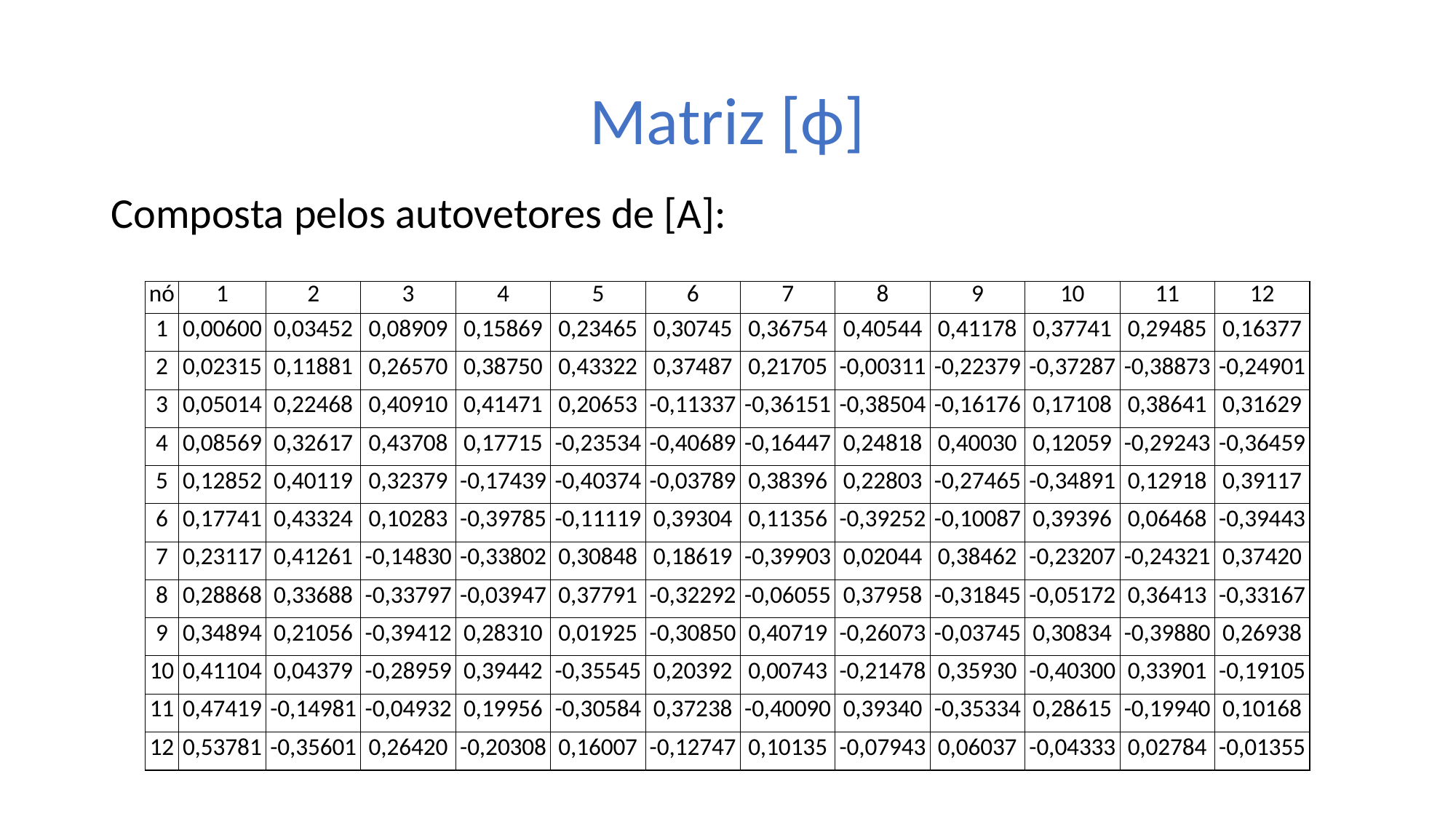

# Matriz [ϕ]
Composta pelos autovetores de [A]:

| nó | 1 | 2 | 3 | 4 | 5 | 6 | 7 | 8 | 9 | 10 | 11 | 12 |
| --- | --- | --- | --- | --- | --- | --- | --- | --- | --- | --- | --- | --- |
| 1 | 0,00600 | 0,03452 | 0,08909 | 0,15869 | 0,23465 | 0,30745 | 0,36754 | 0,40544 | 0,41178 | 0,37741 | 0,29485 | 0,16377 |
| 2 | 0,02315 | 0,11881 | 0,26570 | 0,38750 | 0,43322 | 0,37487 | 0,21705 | -0,00311 | -0,22379 | -0,37287 | -0,38873 | -0,24901 |
| 3 | 0,05014 | 0,22468 | 0,40910 | 0,41471 | 0,20653 | -0,11337 | -0,36151 | -0,38504 | -0,16176 | 0,17108 | 0,38641 | 0,31629 |
| 4 | 0,08569 | 0,32617 | 0,43708 | 0,17715 | -0,23534 | -0,40689 | -0,16447 | 0,24818 | 0,40030 | 0,12059 | -0,29243 | -0,36459 |
| 5 | 0,12852 | 0,40119 | 0,32379 | -0,17439 | -0,40374 | -0,03789 | 0,38396 | 0,22803 | -0,27465 | -0,34891 | 0,12918 | 0,39117 |
| 6 | 0,17741 | 0,43324 | 0,10283 | -0,39785 | -0,11119 | 0,39304 | 0,11356 | -0,39252 | -0,10087 | 0,39396 | 0,06468 | -0,39443 |
| 7 | 0,23117 | 0,41261 | -0,14830 | -0,33802 | 0,30848 | 0,18619 | -0,39903 | 0,02044 | 0,38462 | -0,23207 | -0,24321 | 0,37420 |
| 8 | 0,28868 | 0,33688 | -0,33797 | -0,03947 | 0,37791 | -0,32292 | -0,06055 | 0,37958 | -0,31845 | -0,05172 | 0,36413 | -0,33167 |
| 9 | 0,34894 | 0,21056 | -0,39412 | 0,28310 | 0,01925 | -0,30850 | 0,40719 | -0,26073 | -0,03745 | 0,30834 | -0,39880 | 0,26938 |
| 10 | 0,41104 | 0,04379 | -0,28959 | 0,39442 | -0,35545 | 0,20392 | 0,00743 | -0,21478 | 0,35930 | -0,40300 | 0,33901 | -0,19105 |
| 11 | 0,47419 | -0,14981 | -0,04932 | 0,19956 | -0,30584 | 0,37238 | -0,40090 | 0,39340 | -0,35334 | 0,28615 | -0,19940 | 0,10168 |
| 12 | 0,53781 | -0,35601 | 0,26420 | -0,20308 | 0,16007 | -0,12747 | 0,10135 | -0,07943 | 0,06037 | -0,04333 | 0,02784 | -0,01355 |